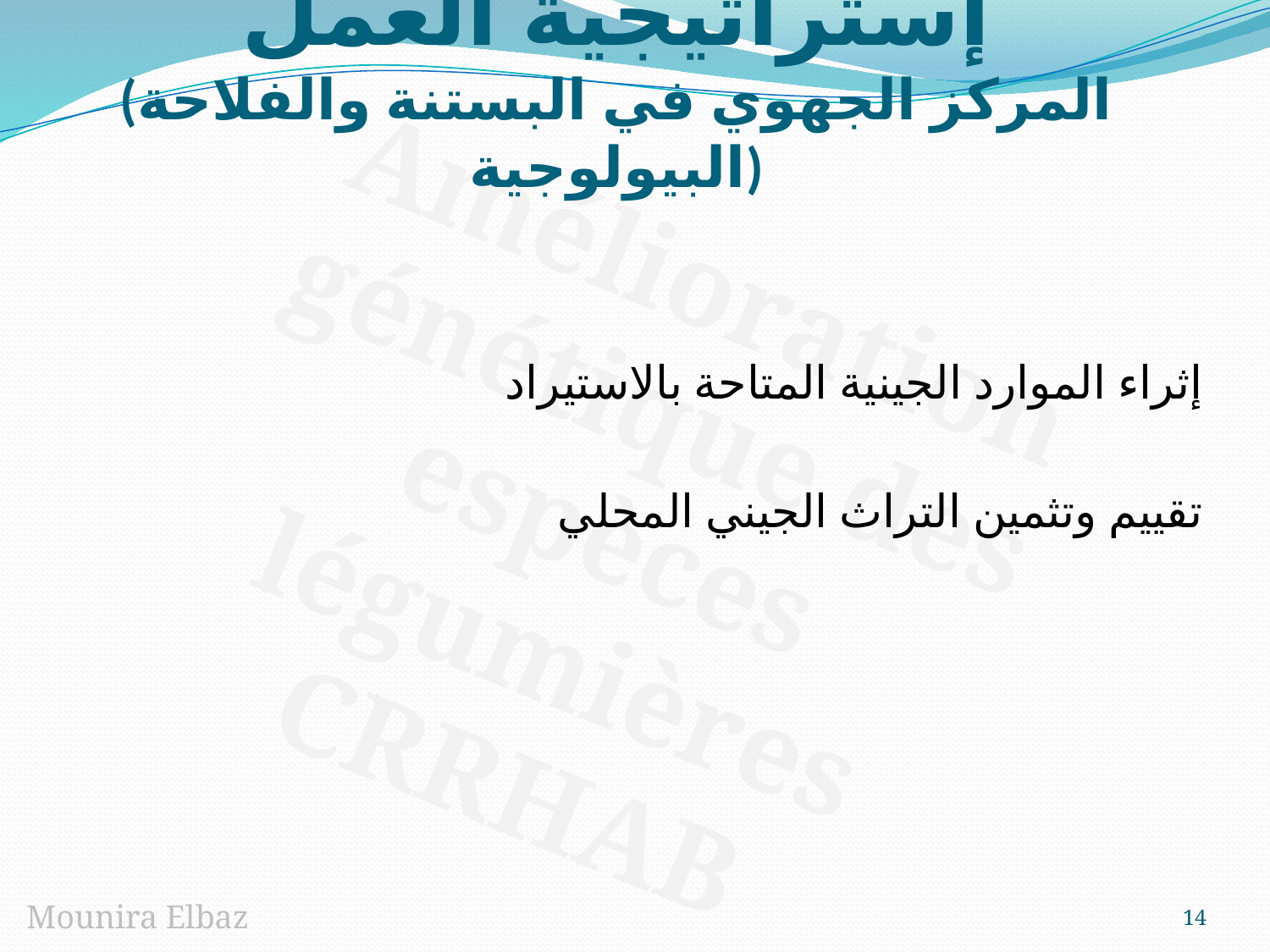

إستراتيجية العمل
(المركز الجهوي في البستنة والفلاحة البيولوجية)
إثراء الموارد الجينية المتاحة بالاستيراد

تقييم وتثمين التراث الجيني المحلي
14